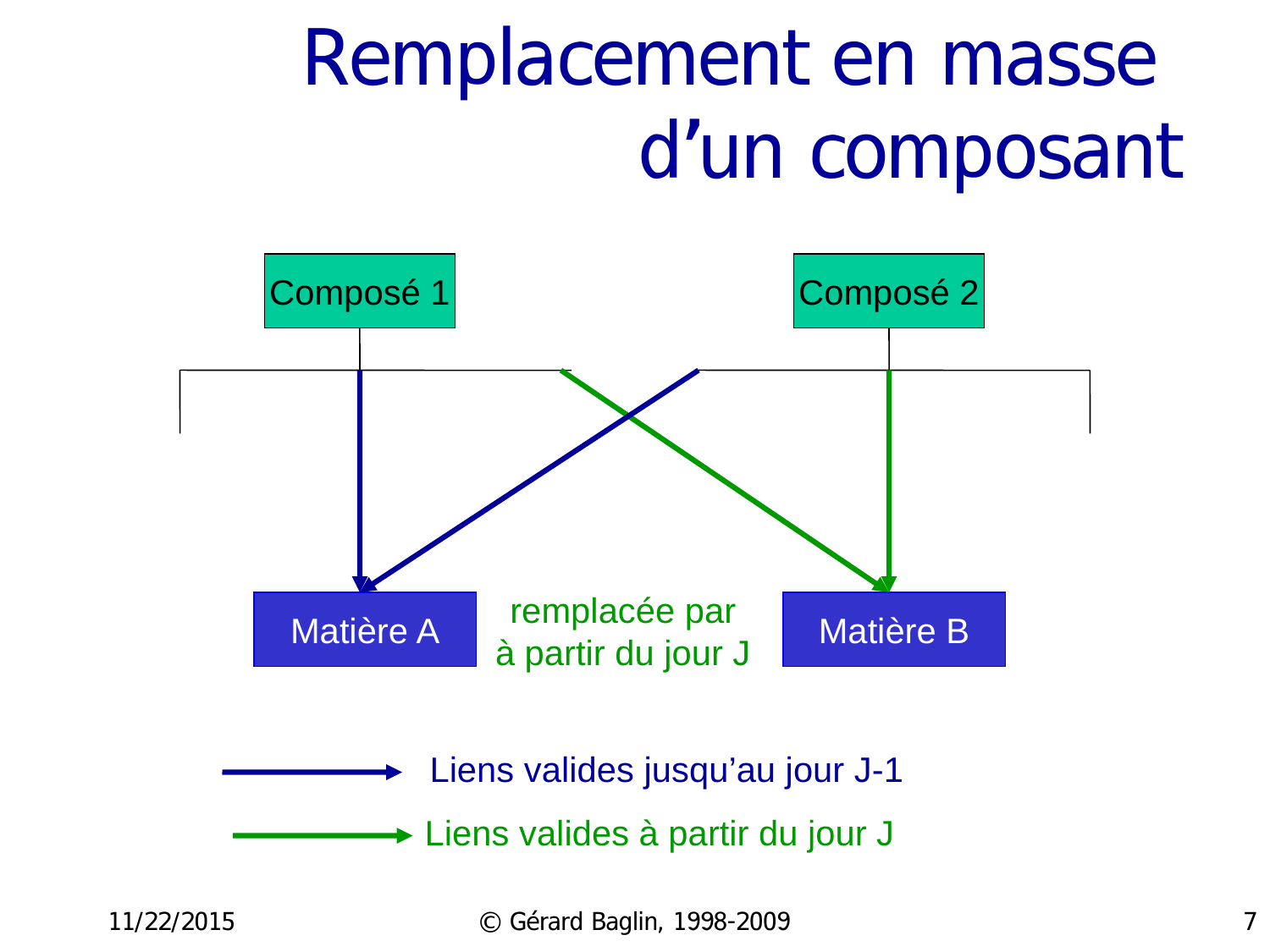

# Remplacement en masse d’un composant
Composé 1
Composé 2

remplacée par
à partir du jour J
Matière A
Matière B
Liens valides jusqu’au jour J-1

Liens valides à partir du jour J

11/22/2015
© Gérard Baglin, 1998-2009
7